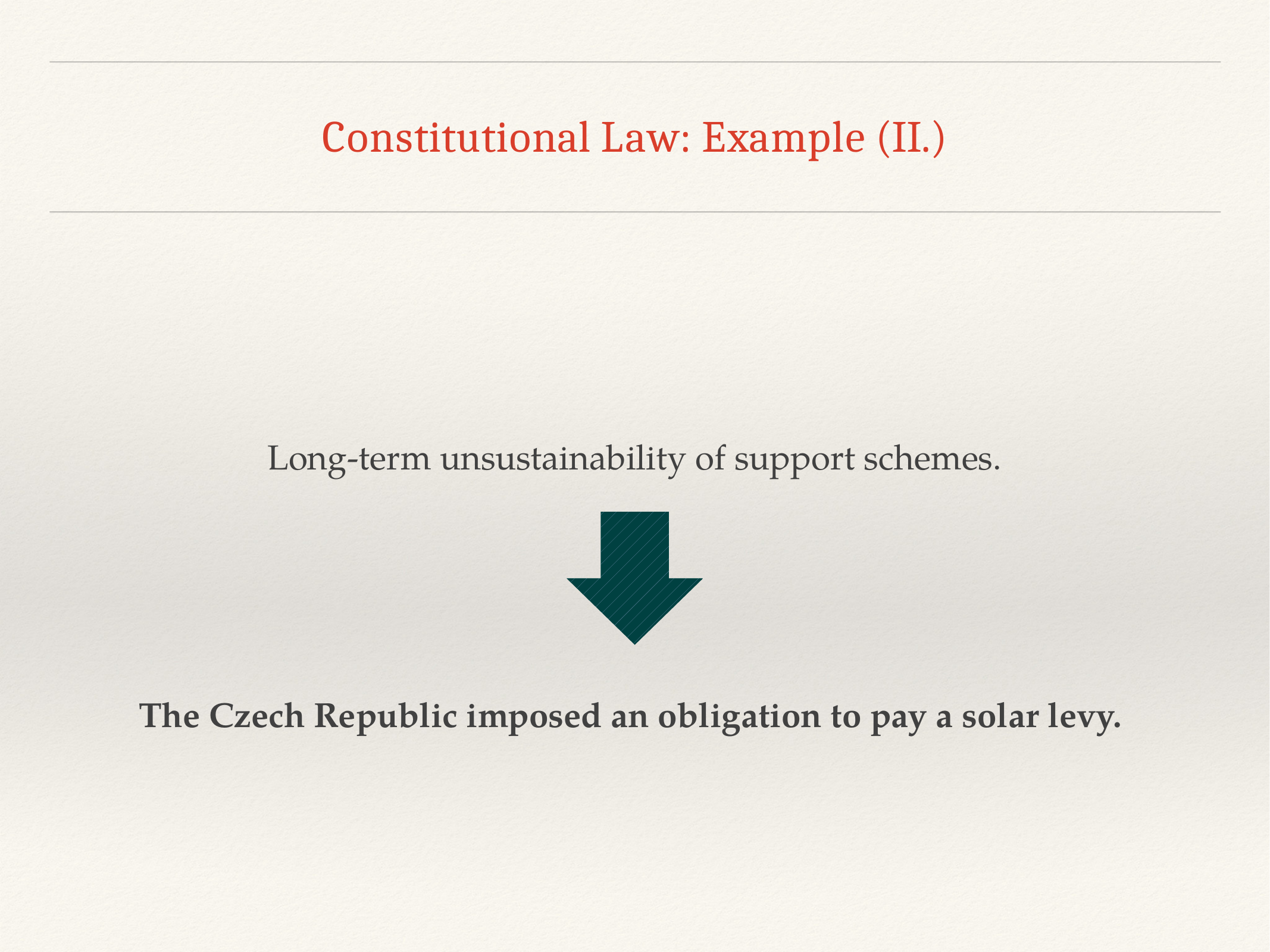

# Constitutional Law: Example (II.)

Long-term unsustainability of support schemes.

The Czech Republic imposed an obligation to pay a solar levy.